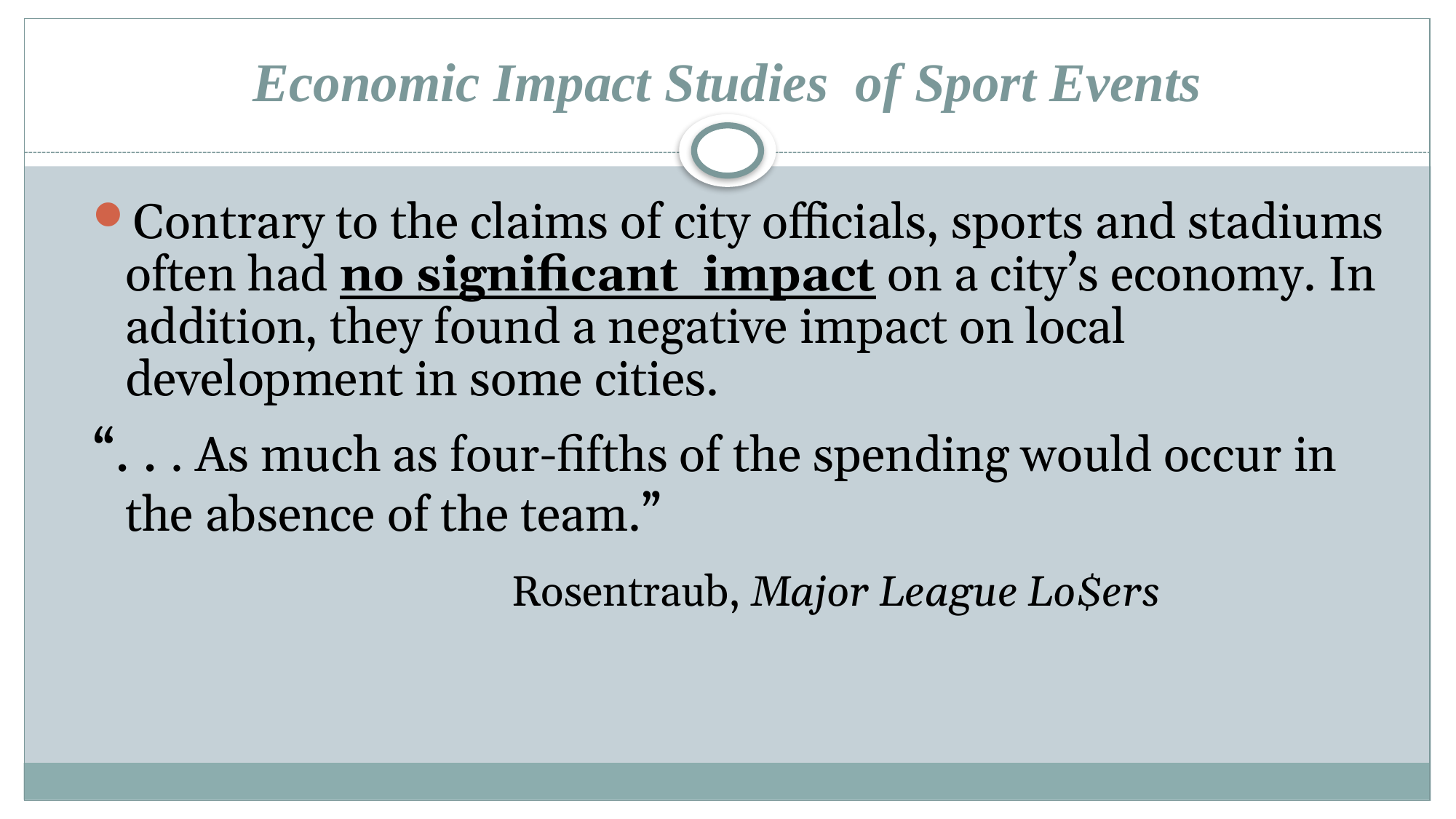

# Economic Impact Studies  of Sport Events
Contrary to the claims of city officials, sports and stadiums often had no significant  impact on a city’s economy. In addition, they found a negative impact on local development in some cities.
“. . . As much as four-fifths of the spending would occur in the absence of the team.”
                                Rosentraub, Major League Lo$ers